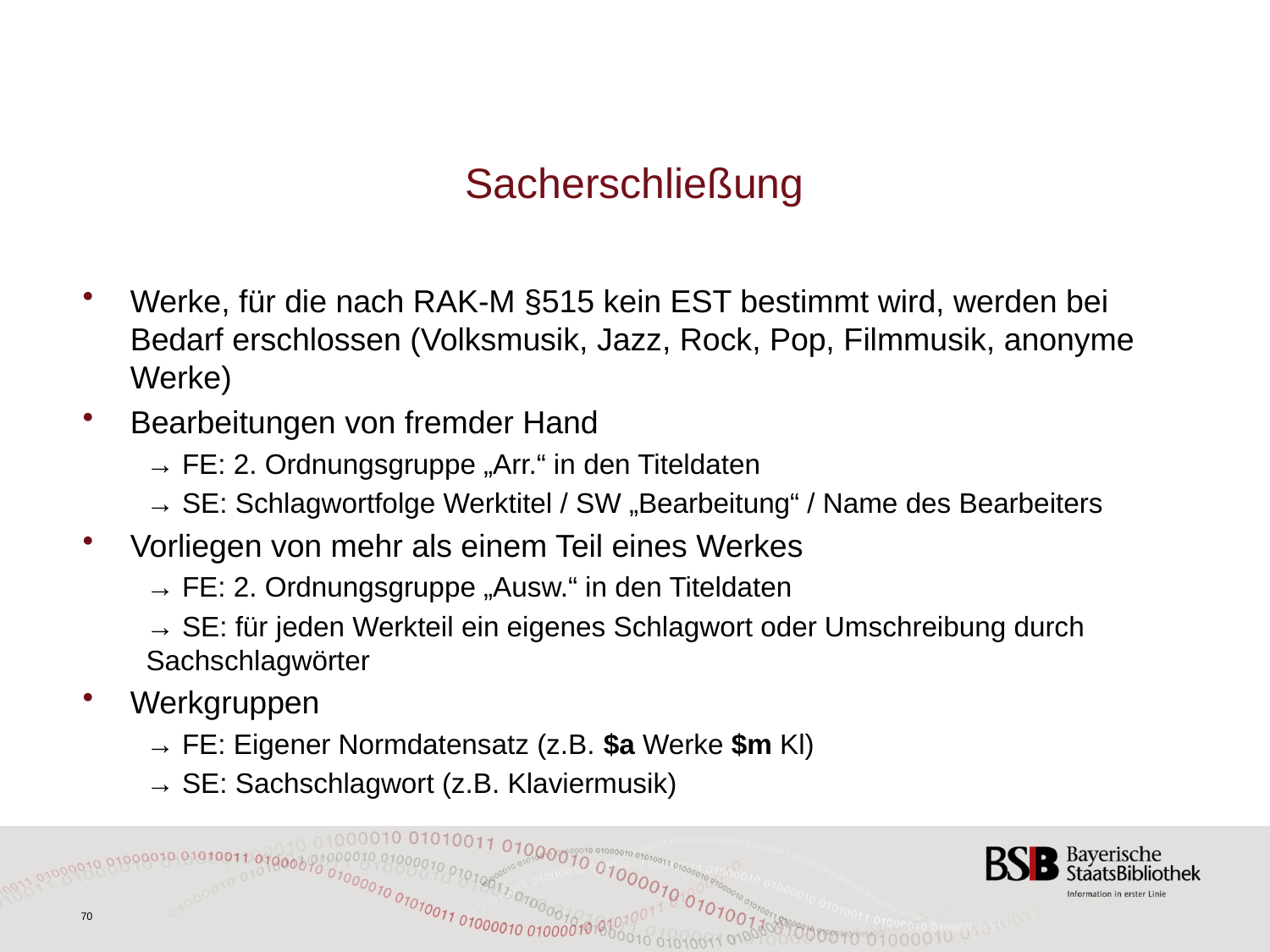

# Sacherschließung
Werke, für die nach RAK-M §515 kein EST bestimmt wird, werden bei Bedarf erschlossen (Volksmusik, Jazz, Rock, Pop, Filmmusik, anonyme Werke)
Bearbeitungen von fremder Hand
→ FE: 2. Ordnungsgruppe „Arr.“ in den Titeldaten
→ SE: Schlagwortfolge Werktitel / SW „Bearbeitung“ / Name des Bearbeiters
Vorliegen von mehr als einem Teil eines Werkes
→ FE: 2. Ordnungsgruppe „Ausw.“ in den Titeldaten
→ SE: für jeden Werkteil ein eigenes Schlagwort oder Umschreibung durch Sachschlagwörter
Werkgruppen
→ FE: Eigener Normdatensatz (z.B. $a Werke $m Kl)
→ SE: Sachschlagwort (z.B. Klaviermusik)

70